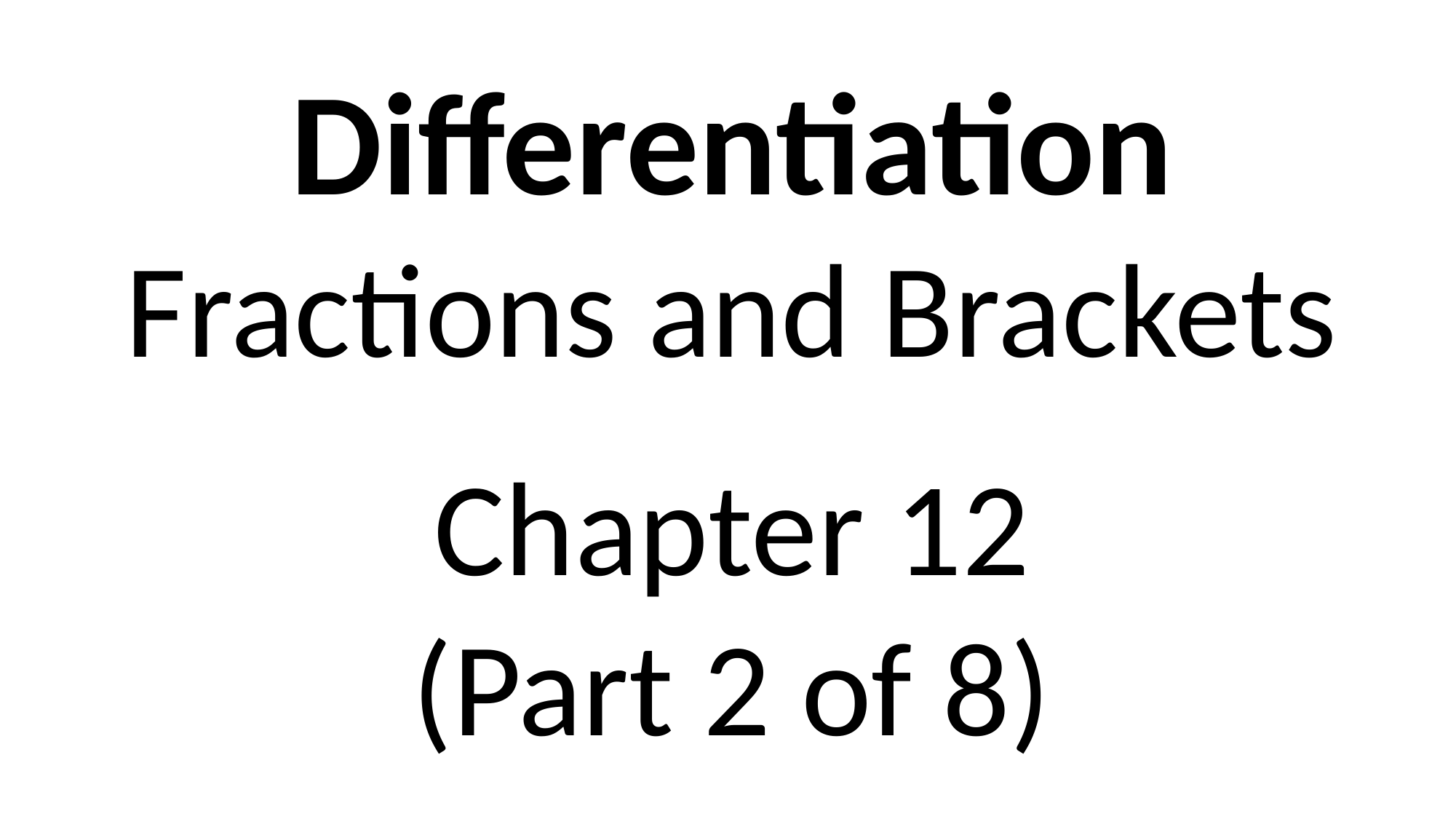

Differentiation
Fractions and Brackets

Chapter 12
(Part 2 of 8)